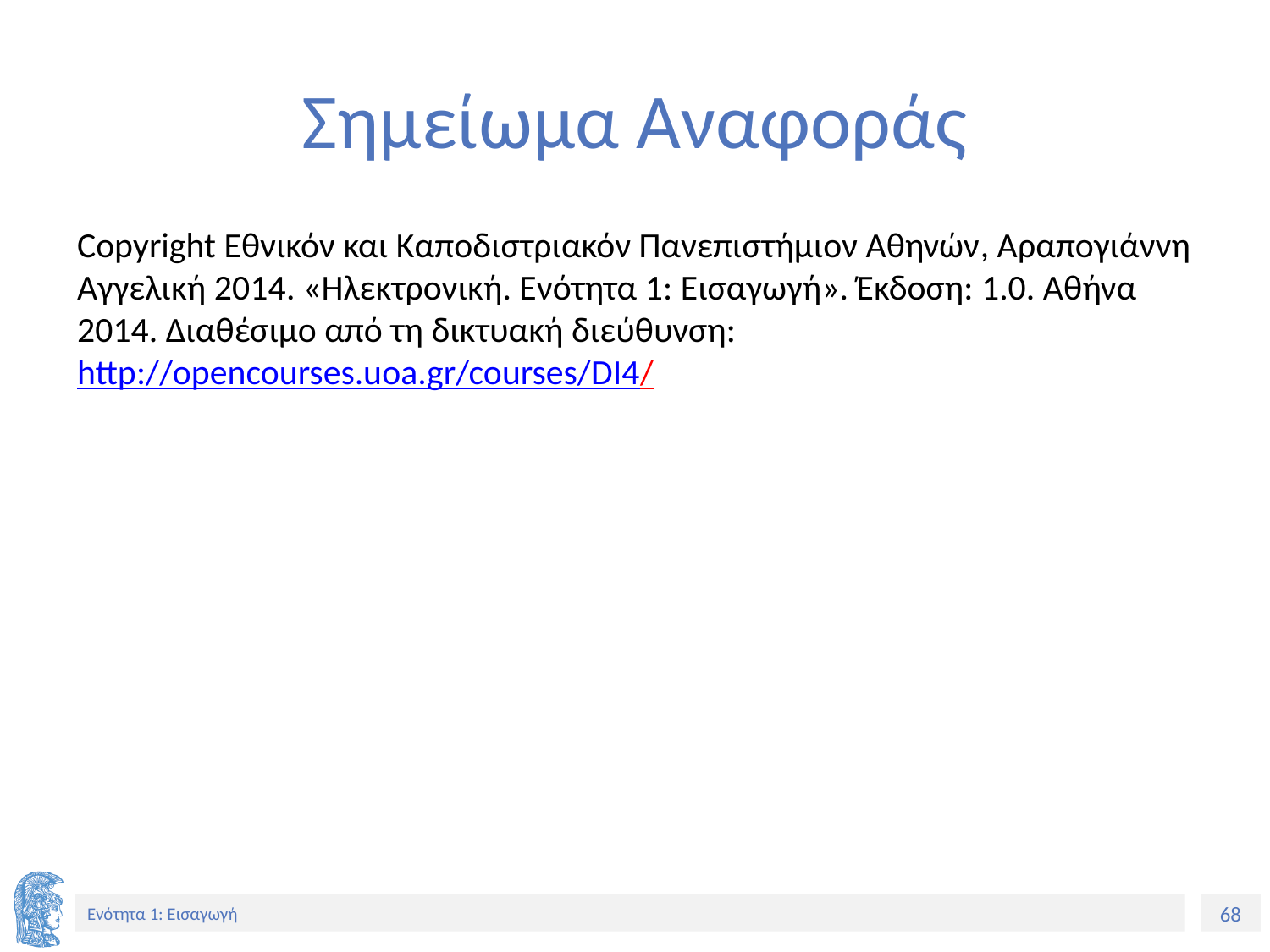

# Σημείωμα Αναφοράς
Copyright Εθνικόν και Καποδιστριακόν Πανεπιστήμιον Αθηνών, Αραπογιάννη Αγγελική 2014. «Ηλεκτρονική. Ενότητα 1: Εισαγωγή». Έκδοση: 1.0. Αθήνα 2014. Διαθέσιμο από τη δικτυακή διεύθυνση: http://opencourses.uoa.gr/courses/DI4/